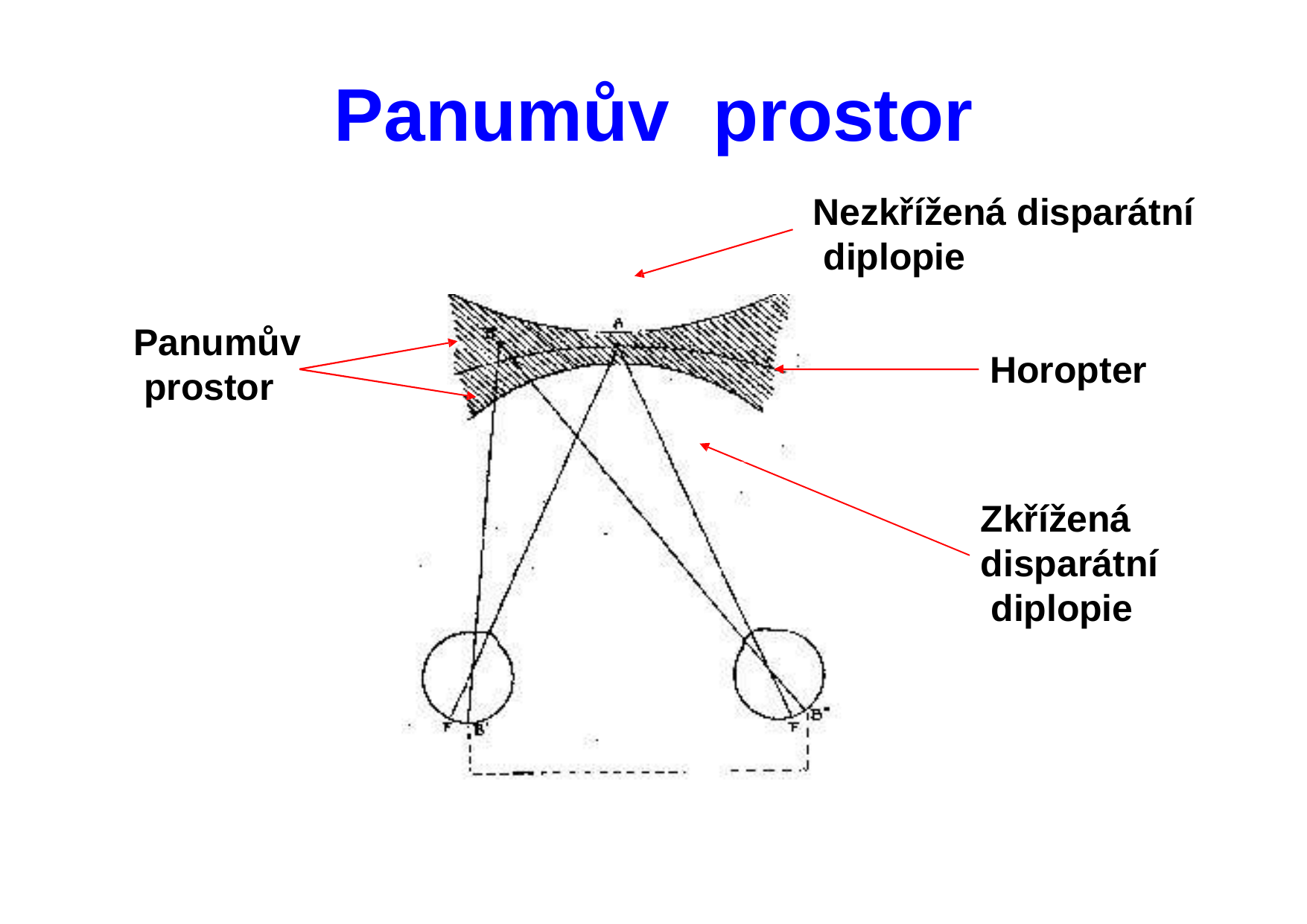

# Panumův	prostor
Nezkřížená disparátní  diplopie

Panumův  prostor

Horopter

Zkřížená  disparátní  diplopie